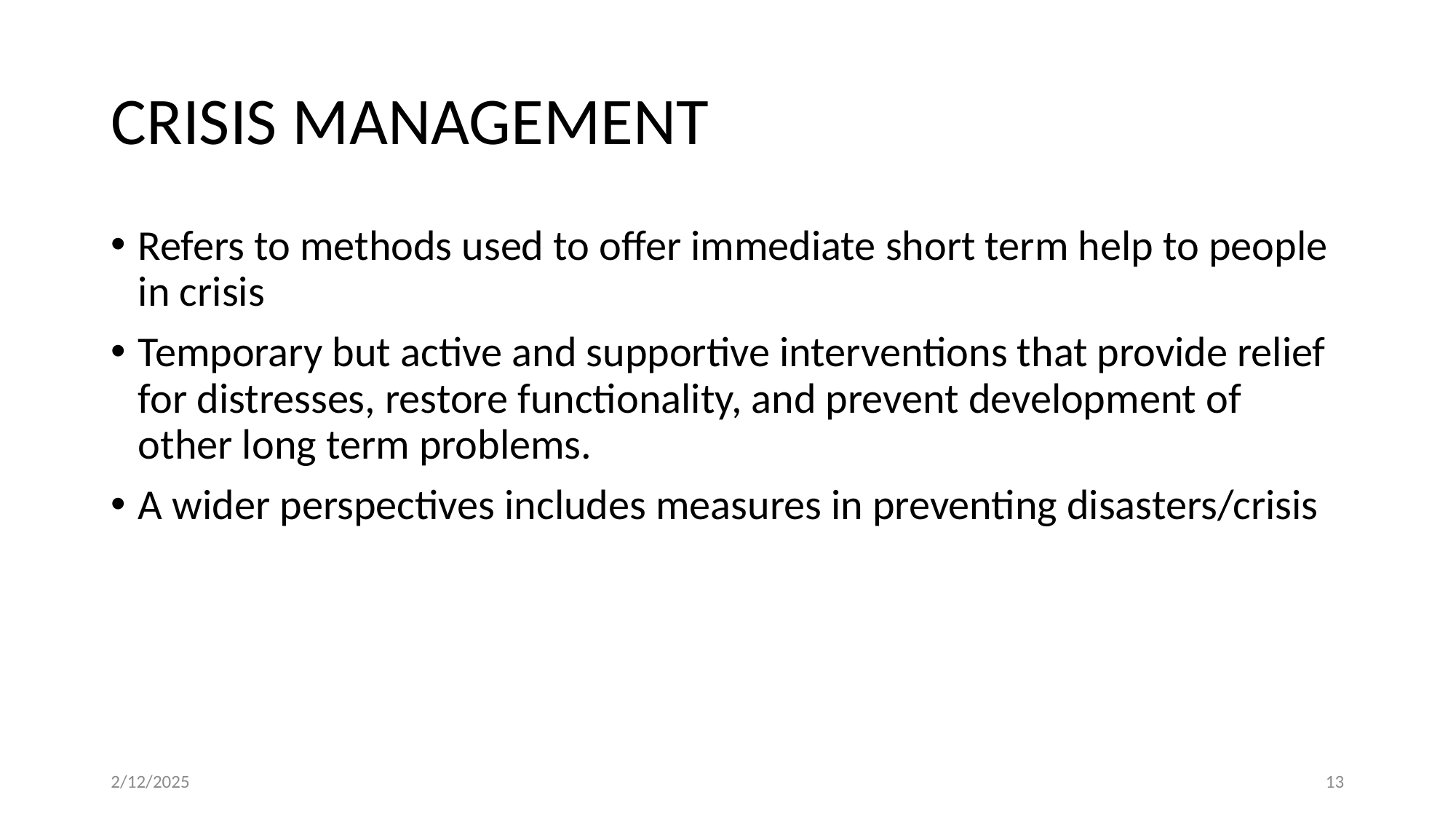

# CRISIS MANAGEMENT
Refers to methods used to offer immediate short term help to people in crisis
Temporary but active and supportive interventions that provide relief for distresses, restore functionality, and prevent development of other long term problems.
A wider perspectives includes measures in preventing disasters/crisis
2/12/2025
13